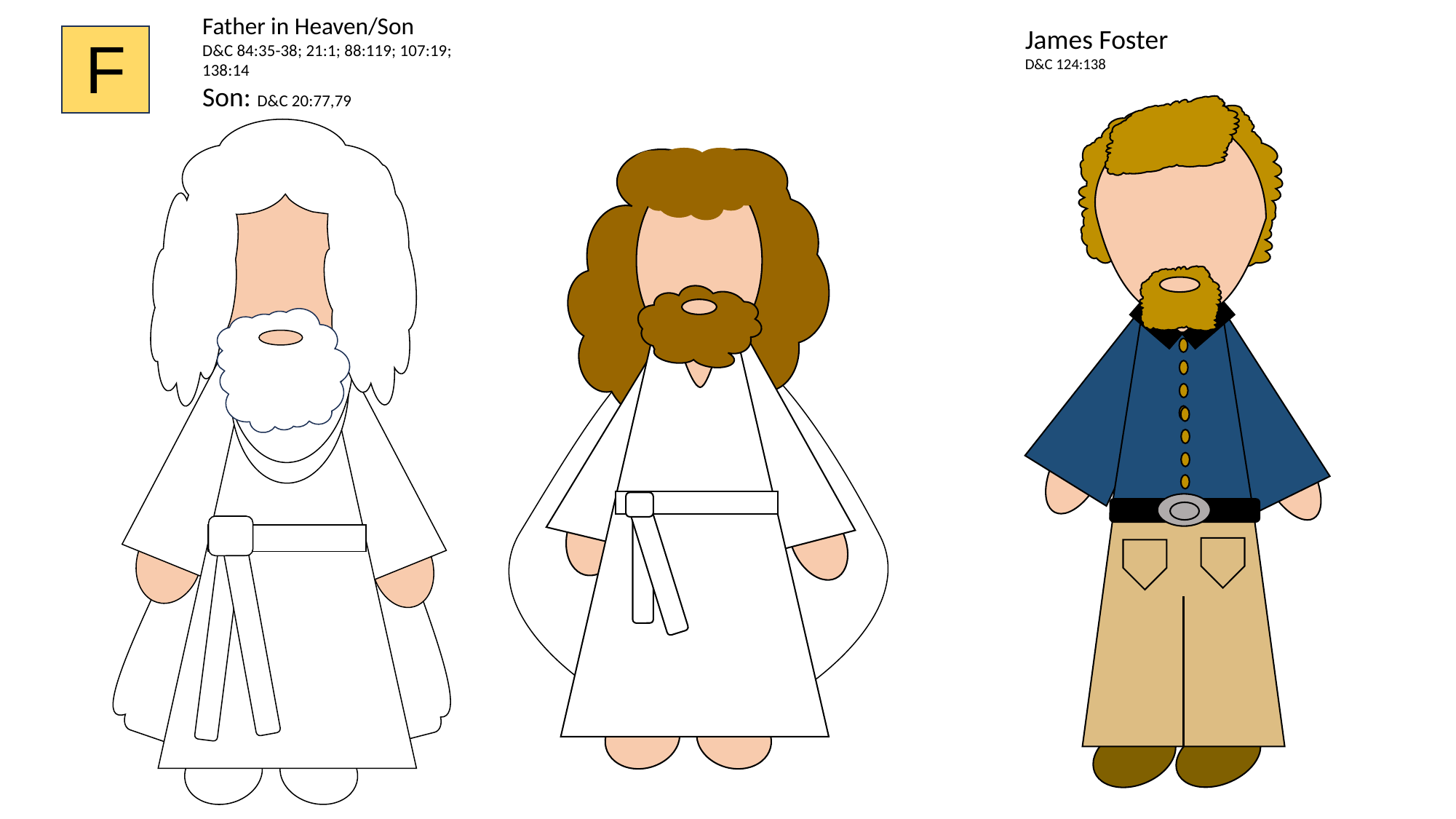

Father in Heaven/Son
D&C 84:35-38; 21:1; 88:119; 107:19; 138:14
Son: D&C 20:77,79
James Foster
D&C 124:138
F